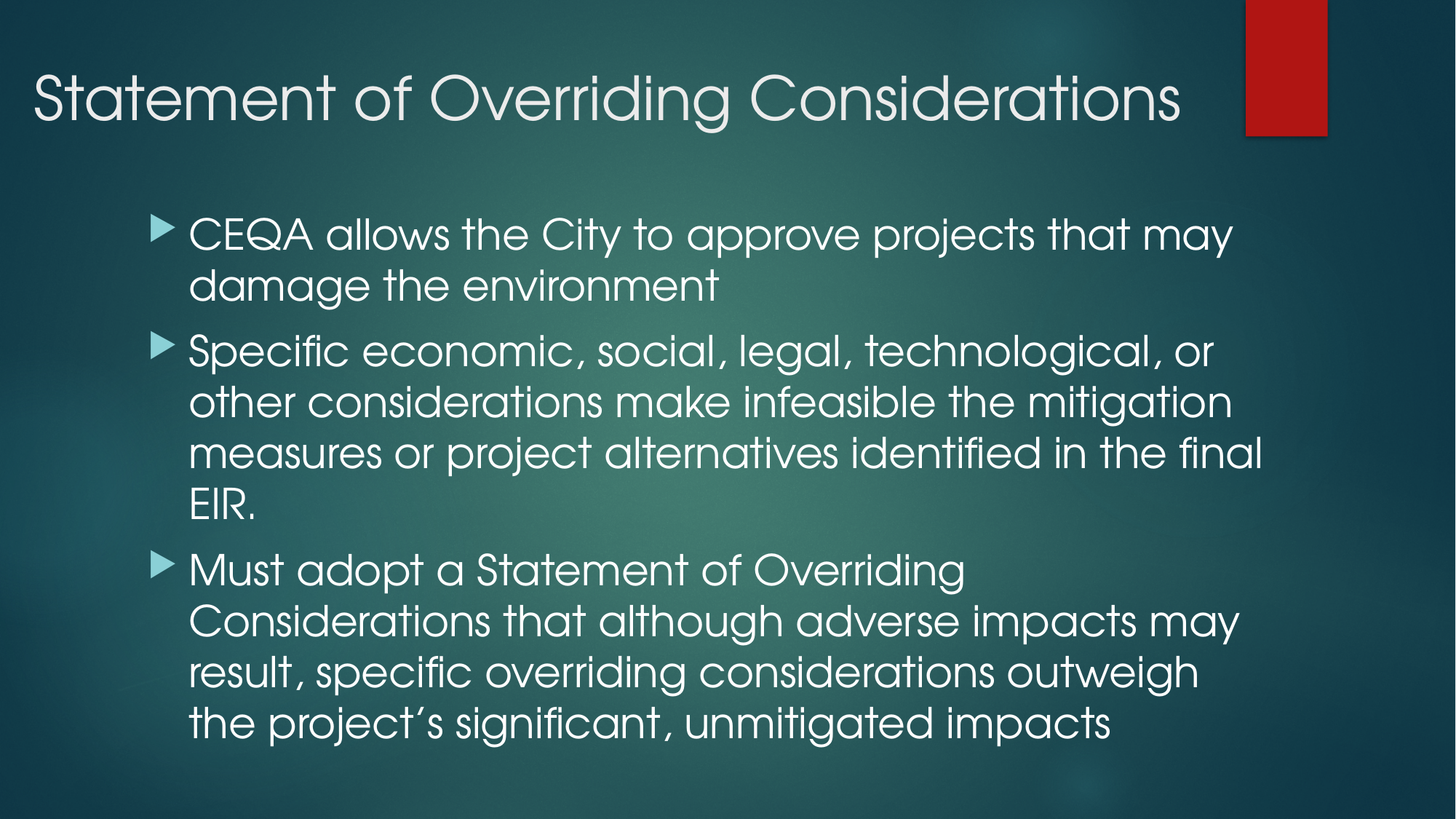

# Statement of Overriding Considerations
CEQA allows the City to approve projects that may damage the environment
Specific economic, social, legal, technological, or other considerations make infeasible the mitigation measures or project alternatives identified in the final EIR.
Must adopt a Statement of Overriding Considerations that although adverse impacts may result, specific overriding considerations outweigh the project’s significant, unmitigated impacts